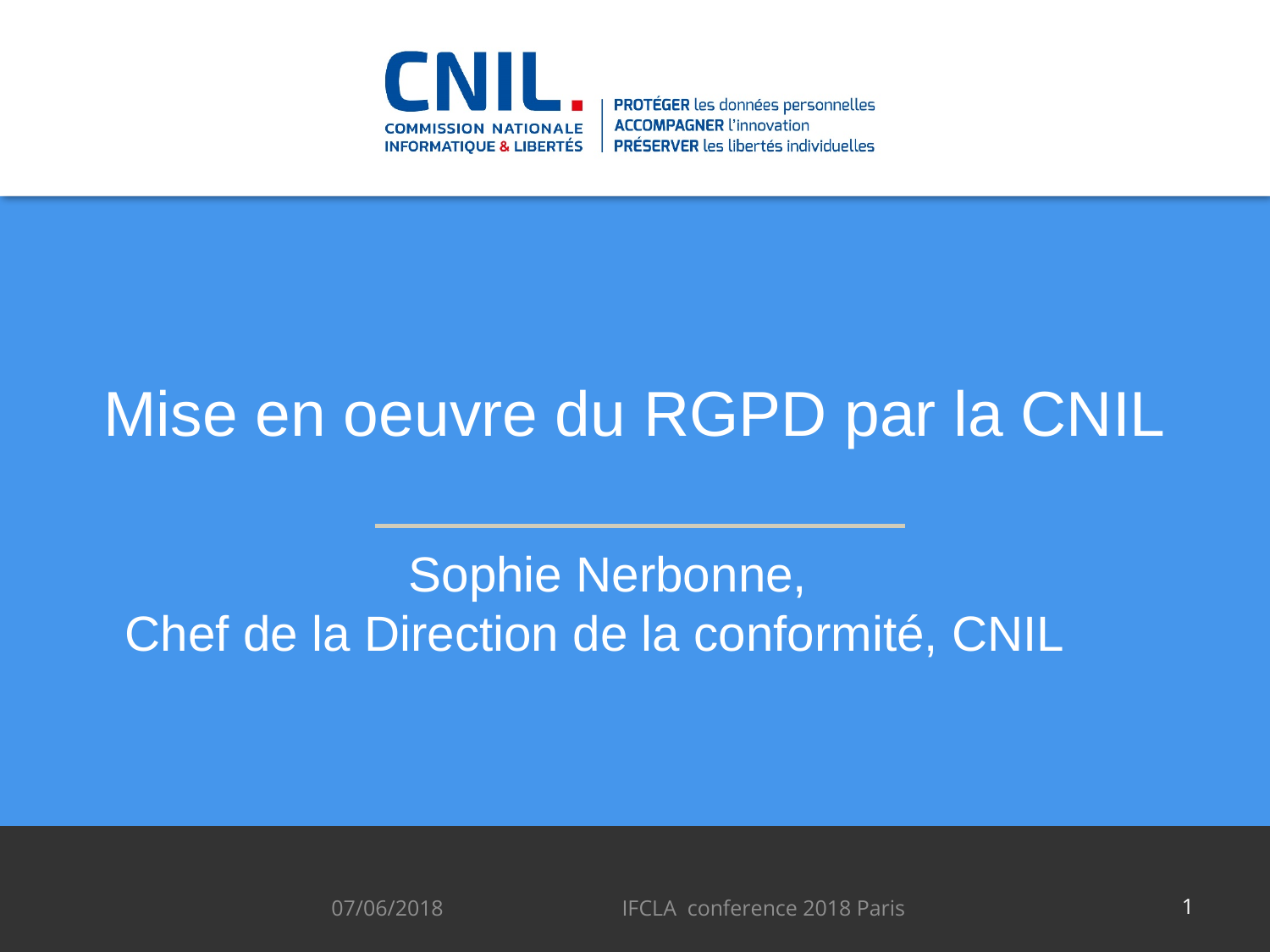

Mise en oeuvre du RGPD par la CNIL
Sophie Nerbonne,
Chef de la Direction de la conformité, CNIL
07/06/2018
IFCLA  conference 2018 Paris
1